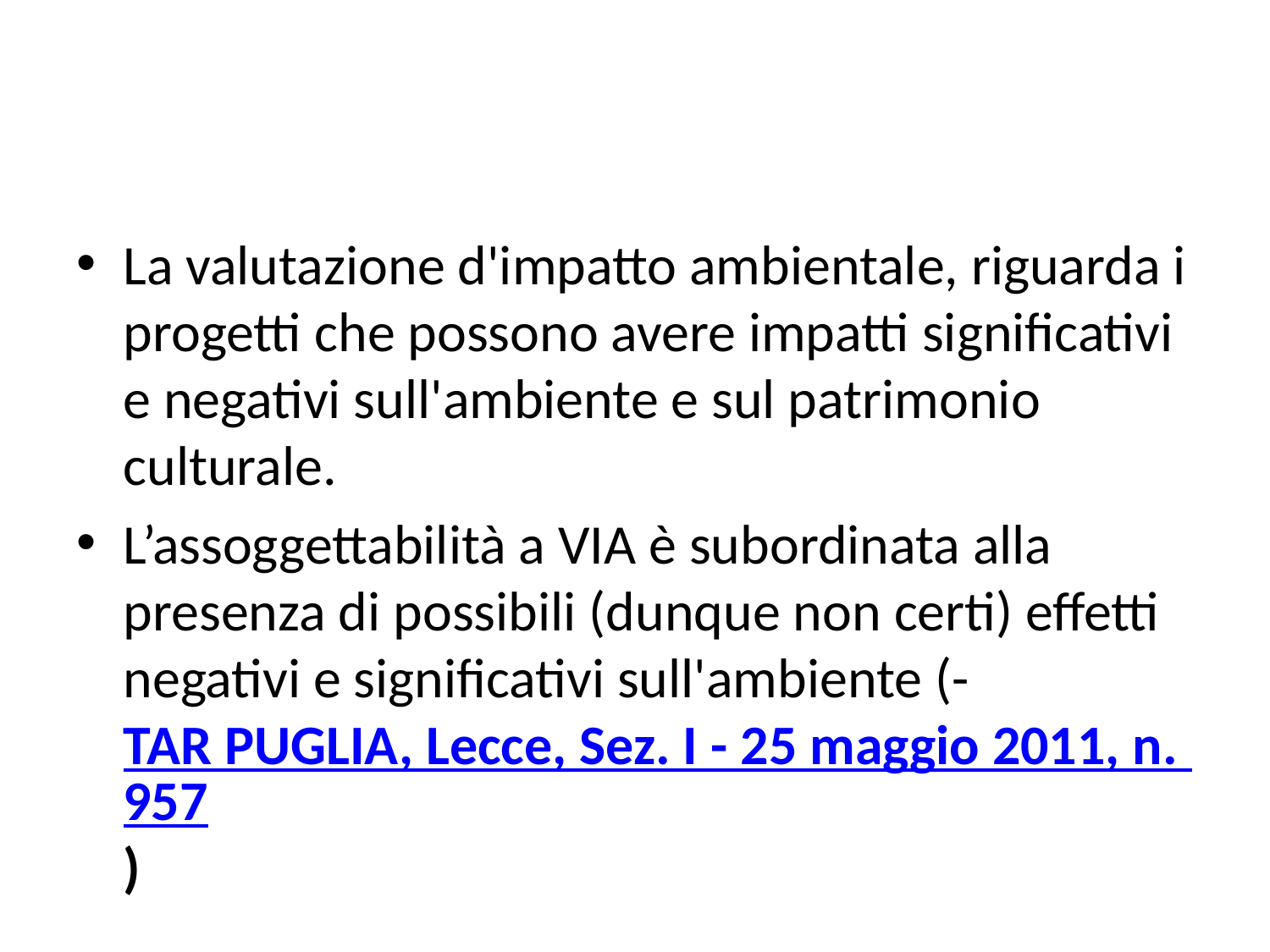

#
La valutazione d'impatto ambientale, riguarda i progetti che possono avere impatti significativi e negativi sull'ambiente e sul patrimonio culturale.
L’assoggettabilità a VIA è subordinata alla presenza di possibili (dunque non certi) effetti negativi e significativi sull'ambiente (- TAR PUGLIA, Lecce, Sez. I - 25 maggio 2011, n. 957)